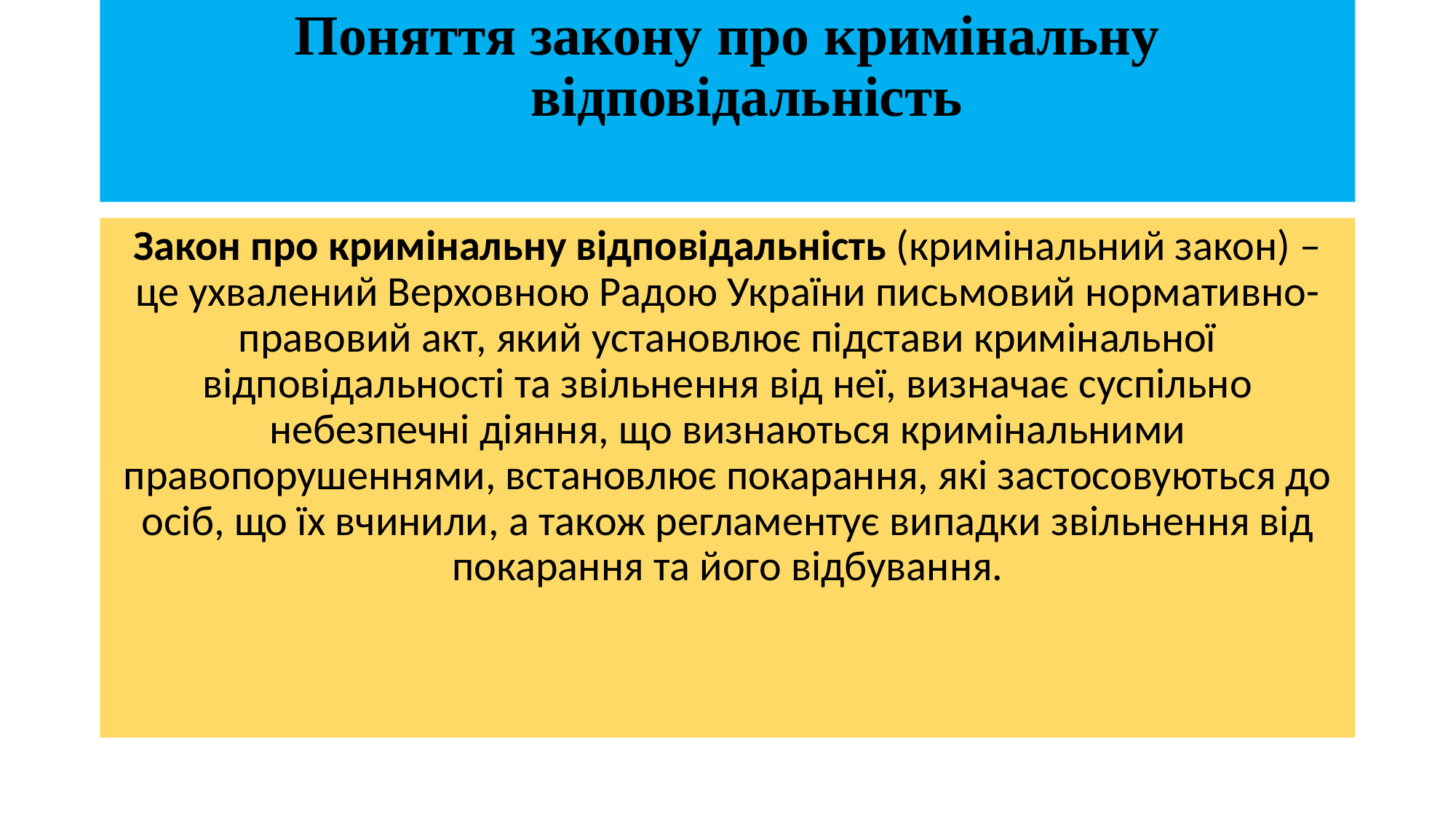

# Поняття закону про кримінальну відповідальність
Закон про кримінальну відповідальність (кримінальний закон) – це ухвалений Верховною Радою України письмовий нормативно-правовий акт, який установлює підстави кримінальної відповідальності та звільнення від неї, визначає суспільно небезпечні діяння, що визнаються кримінальними правопорушеннями, встановлює покарання, які застосовуються до осіб, що їх вчинили, а також регламентує випадки звільнення від покарання та його відбування.